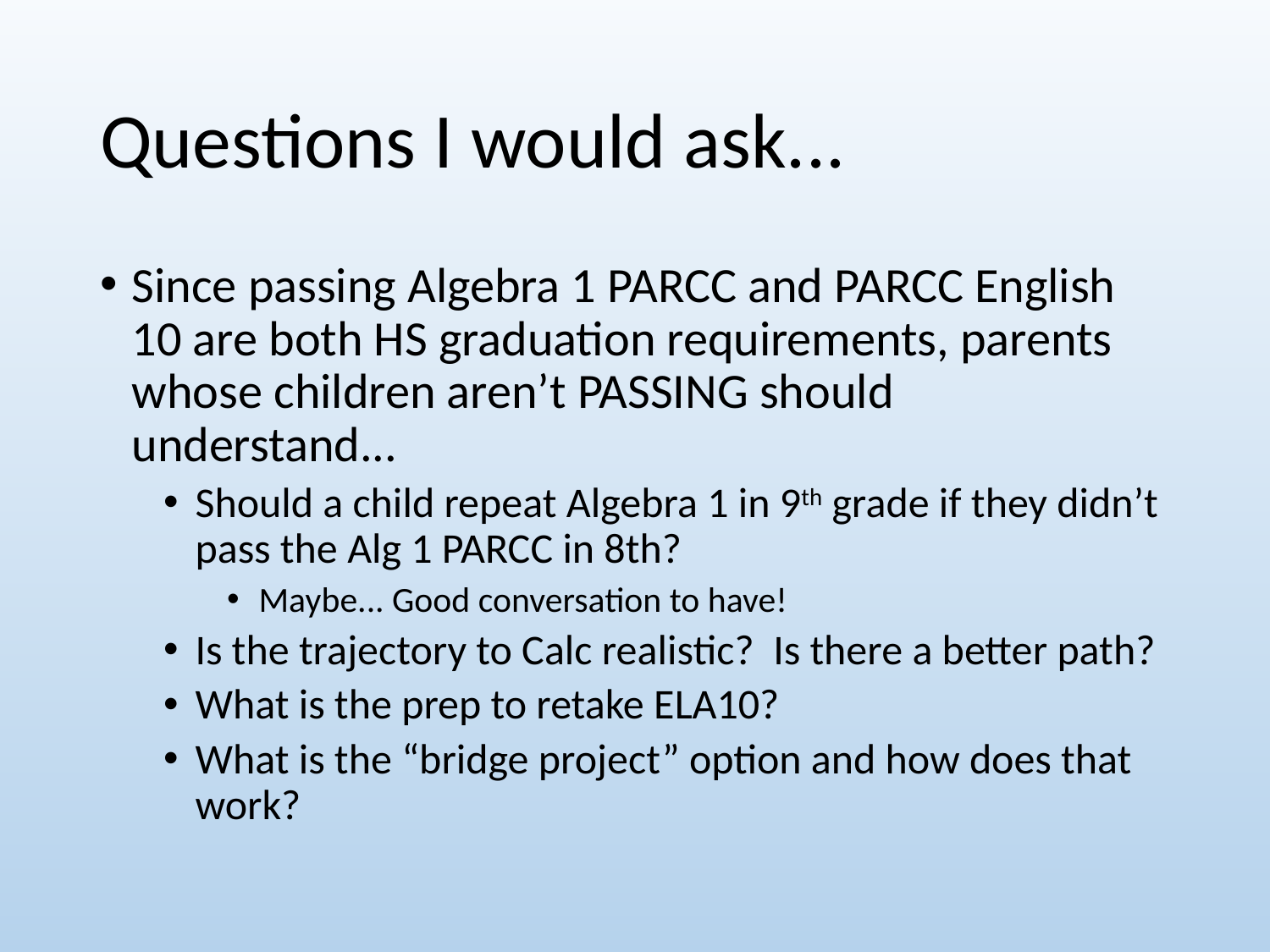

# Questions I would ask...
Since passing Algebra 1 PARCC and PARCC English 10 are both HS graduation requirements, parents whose children aren’t PASSING should understand...
Should a child repeat Algebra 1 in 9th grade if they didn’t pass the Alg 1 PARCC in 8th?
Maybe... Good conversation to have!
Is the trajectory to Calc realistic?  Is there a better path?
What is the prep to retake ELA10?
What is the “bridge project” option and how does that work?